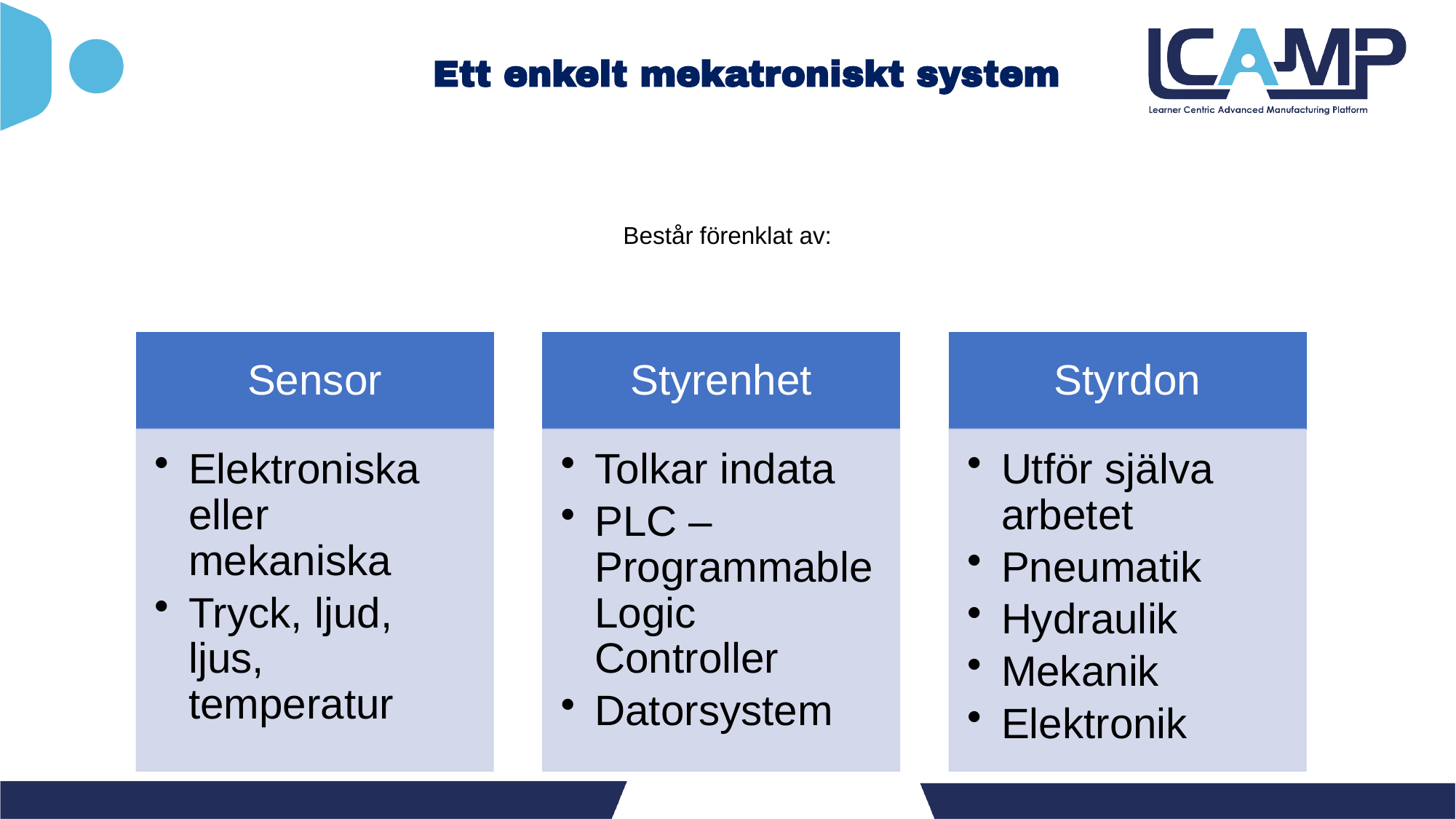

# Ett enkelt mekatroniskt system
Består förenklat av:

Sensor
Elektroniska eller mekaniska
Tryck, ljud, ljus, temperatur
Styrenhet
Tolkar indata
PLC – Programmable Logic Controller
Datorsystem
Styrdon
Utför själva arbetet
Pneumatik
Hydraulik
Mekanik
Elektronik